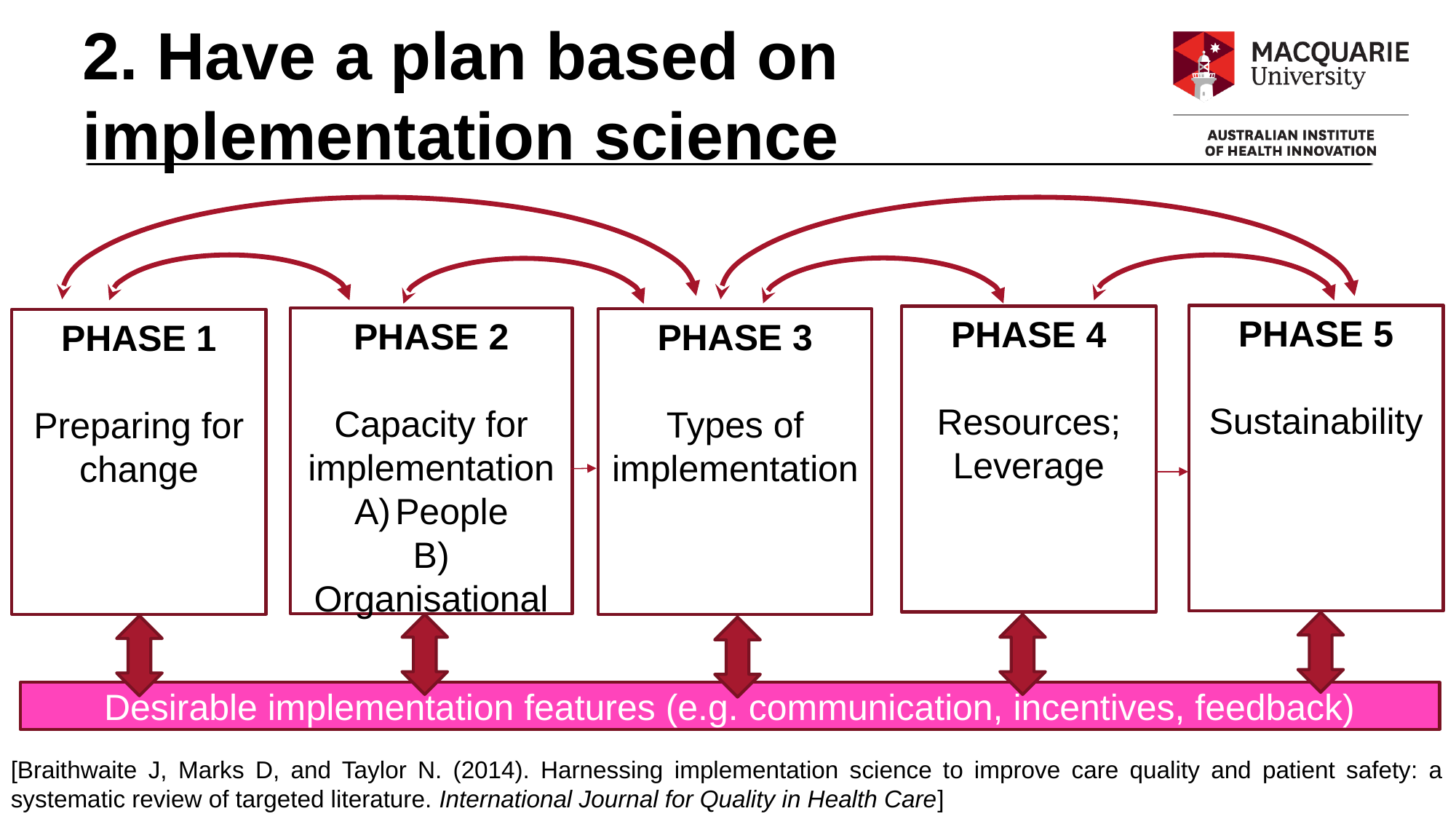

2. Have a plan based on implementation science

PHASE 5

Sustainability
PHASE 4

Resources; Leverage
PHASE 2

Capacity for implementation
People
B) Organisational

PHASE 3

Types of implementation
PHASE 1

Preparing for change

Desirable implementation features (e.g. communication, incentives, feedback)
[Braithwaite J, Marks D, and Taylor N. (2014). Harnessing implementation science to improve care quality and patient safety: a systematic review of targeted literature. International Journal for Quality in Health Care]